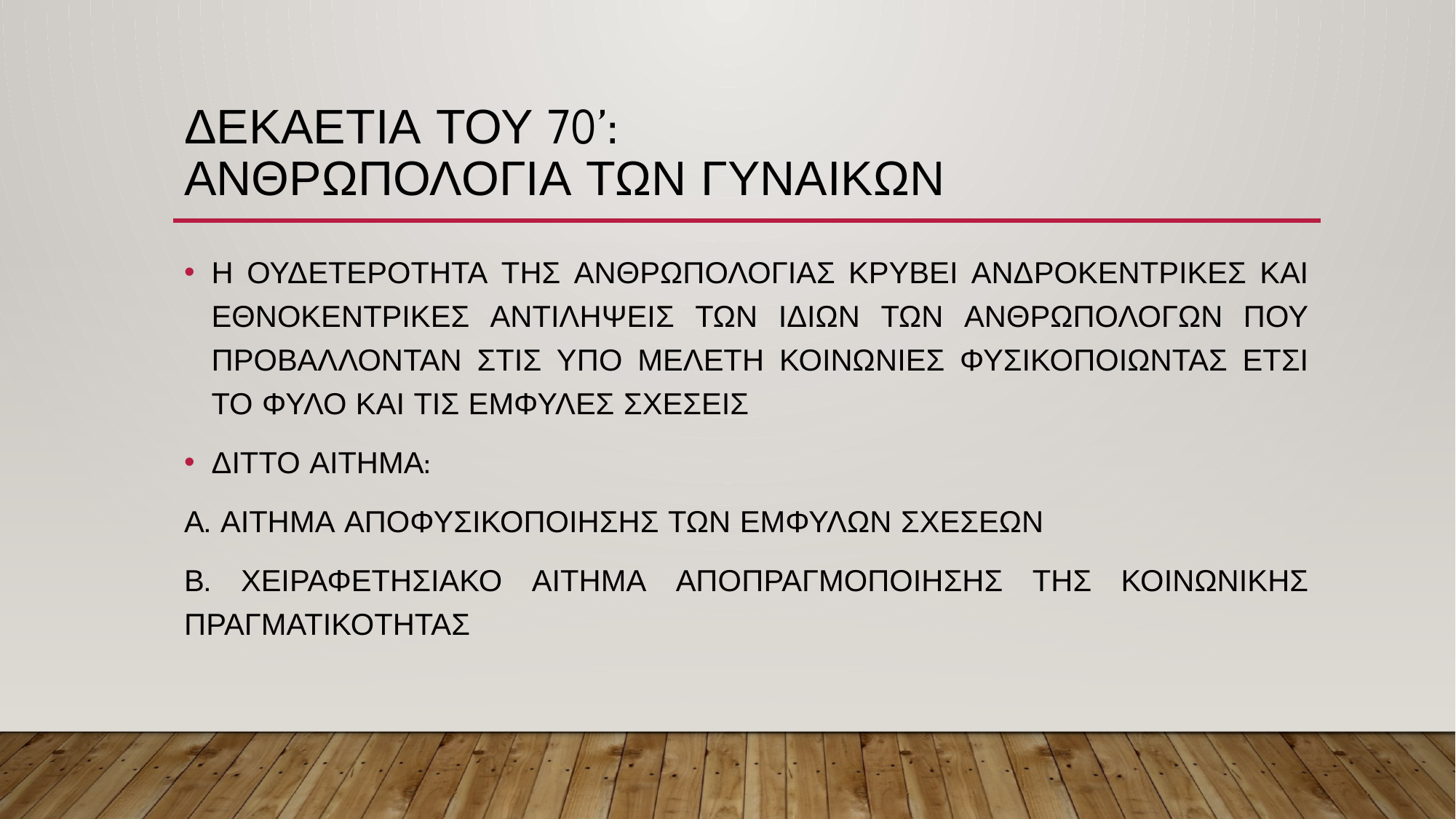

# ΔΕΚΑΕΤΙΑ ΤΟΥ 70’: ΑΝΘΡΩΠΟΛΟΓΙΑ ΤΩΝ ΓΥΝΑΙΚΩΝ
Η ΟΥΔΕΤΕΡΟΤΗΤΑ ΤΗΣ ΑΝΘΡΩΠΟΛΟΓΙΑΣ ΚΡΥΒΕΙ ΑΝΔΡΟΚΕΝΤΡΙΚΕΣ ΚΑΙ ΕΘΝΟΚΕΝΤΡΙΚΕΣ ΑΝΤΙΛΗΨΕΙΣ ΤΩΝ ΙΔΙΩΝ ΤΩΝ ΑΝΘΡΩΠΟΛΟΓΩΝ ΠΟΥ ΠΡΟΒΑΛΛΟΝΤΑΝ ΣΤΙΣ ΥΠΟ ΜΕΛΕΤΗ ΚΟΙΝΩΝΙΕΣ ΦΥΣΙΚΟΠΟΙΩΝΤΑΣ ΕΤΣΙ ΤΟ ΦΥΛΟ ΚΑΙ ΤΙΣ ΕΜΦΥΛΕΣ ΣΧΕΣΕΙΣ
ΔΙΤΤΟ ΑΙΤΗΜΑ:
Α. ΑΙΤΗΜΑ ΑΠΟΦΥΣΙΚΟΠΟΙΗΣΗΣ ΤΩΝ ΕΜΦΥΛΩΝ ΣΧΕΣΕΩΝ
Β. ΧΕΙΡΑΦΕΤΗΣΙΑΚΟ ΑΙΤΗΜΑ ΑΠΟΠΡΑΓΜΟΠΟΙΗΣΗΣ ΤΗΣ ΚΟΙΝΩΝΙΚΗΣ ΠΡΑΓΜΑΤΙΚΟΤΗΤΑΣ